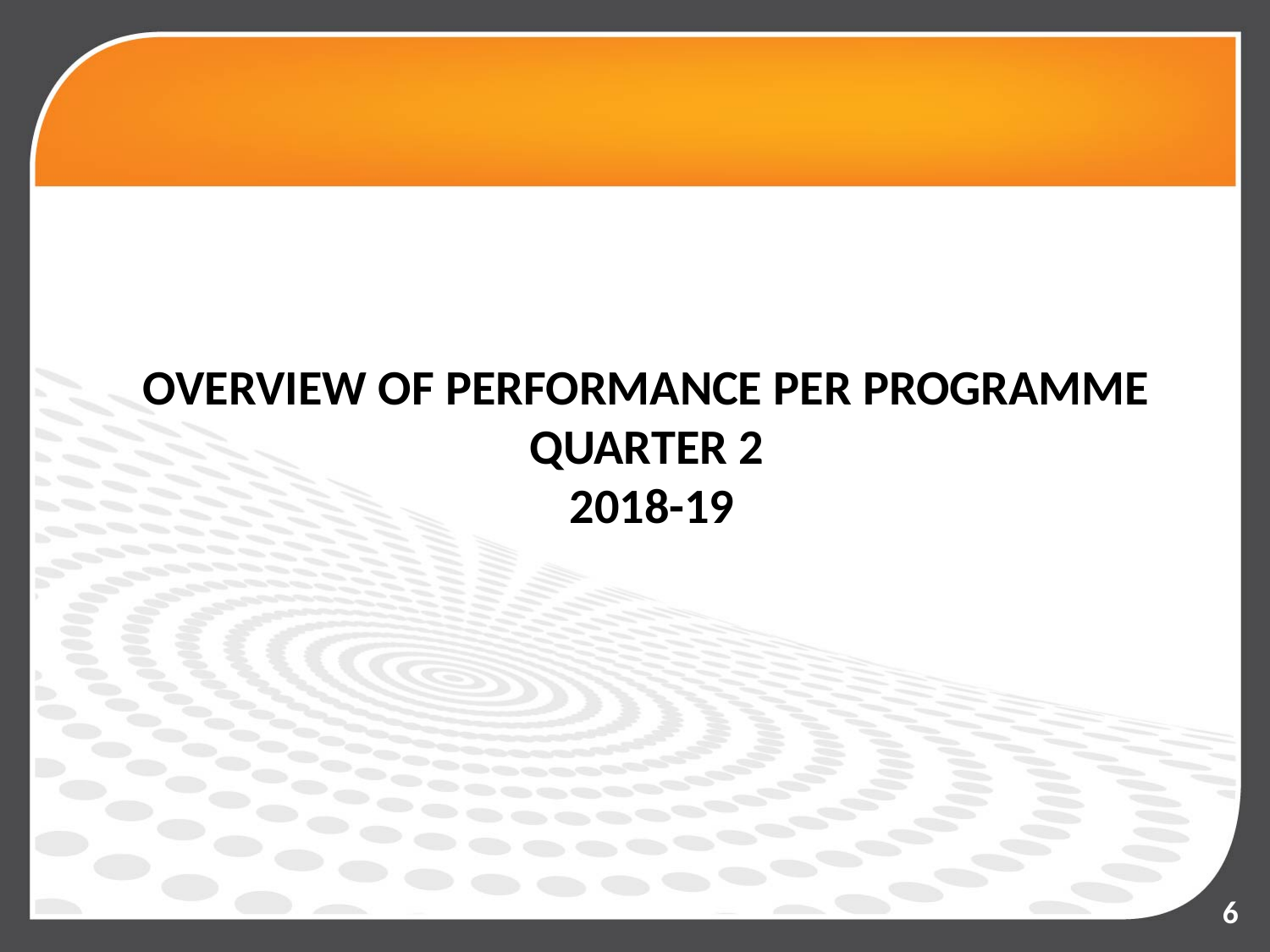

# OVERVIEW OF PERFORMANCE PER PROGRAMME QUARTER 2 2018-19
6